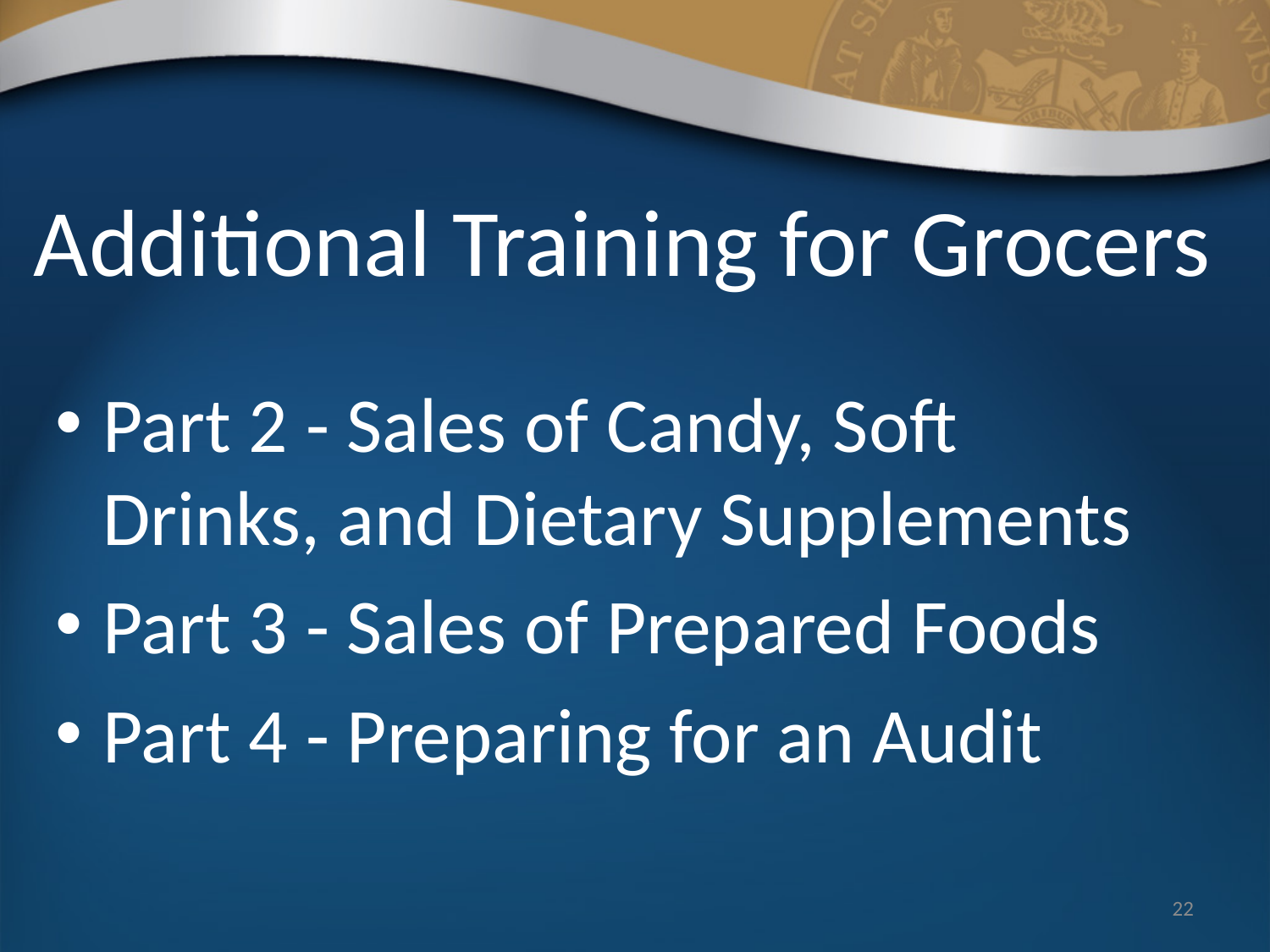

# Additional Training for Grocers
Part 2 - Sales of Candy, Soft Drinks, and Dietary Supplements
Part 3 - Sales of Prepared Foods
Part 4 - Preparing for an Audit

22